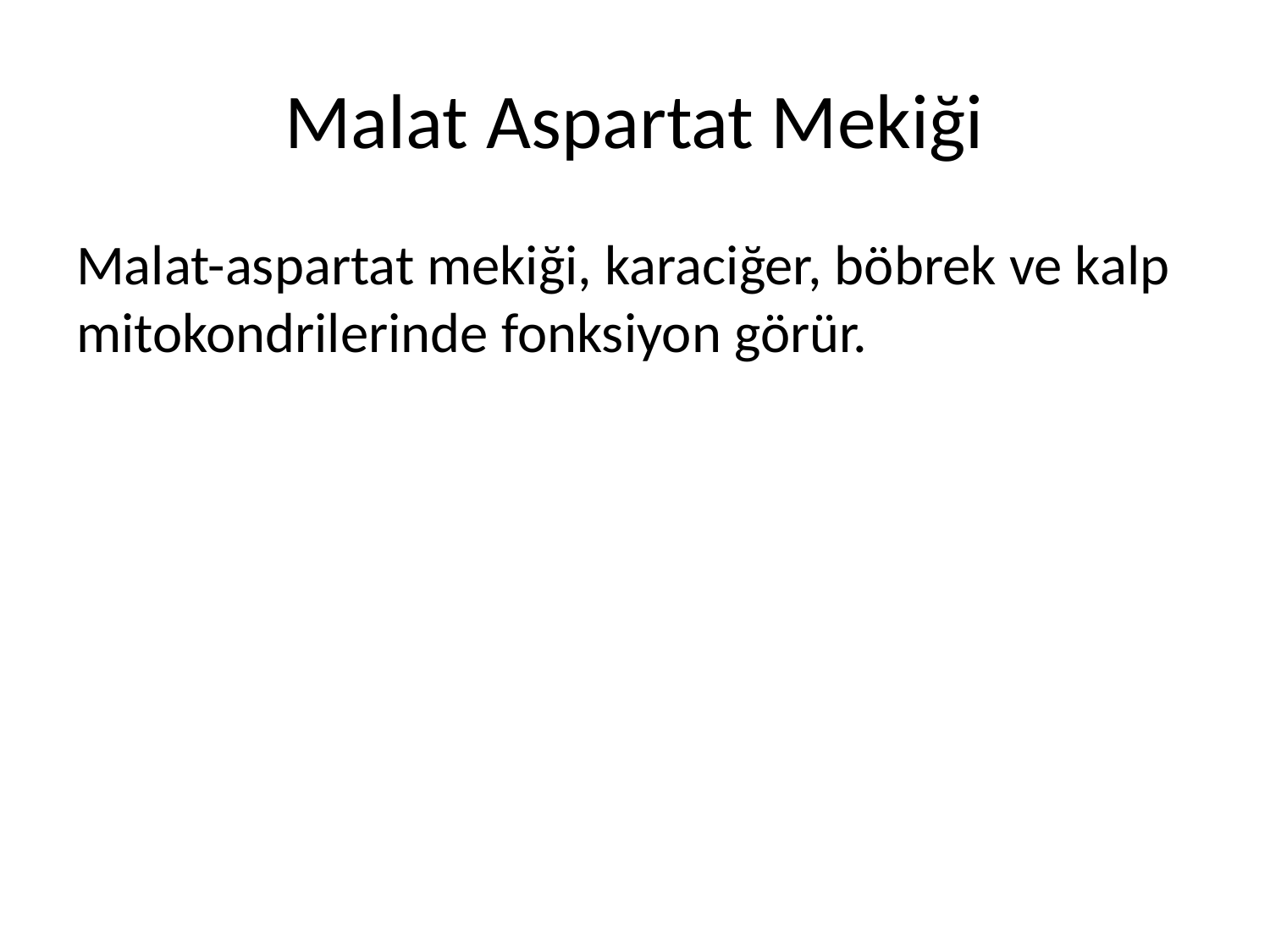

# Malat Aspartat Mekiği
Malat-aspartat mekiği, karaciğer, böbrek ve kalp mitokondrilerinde fonksiyon görür.